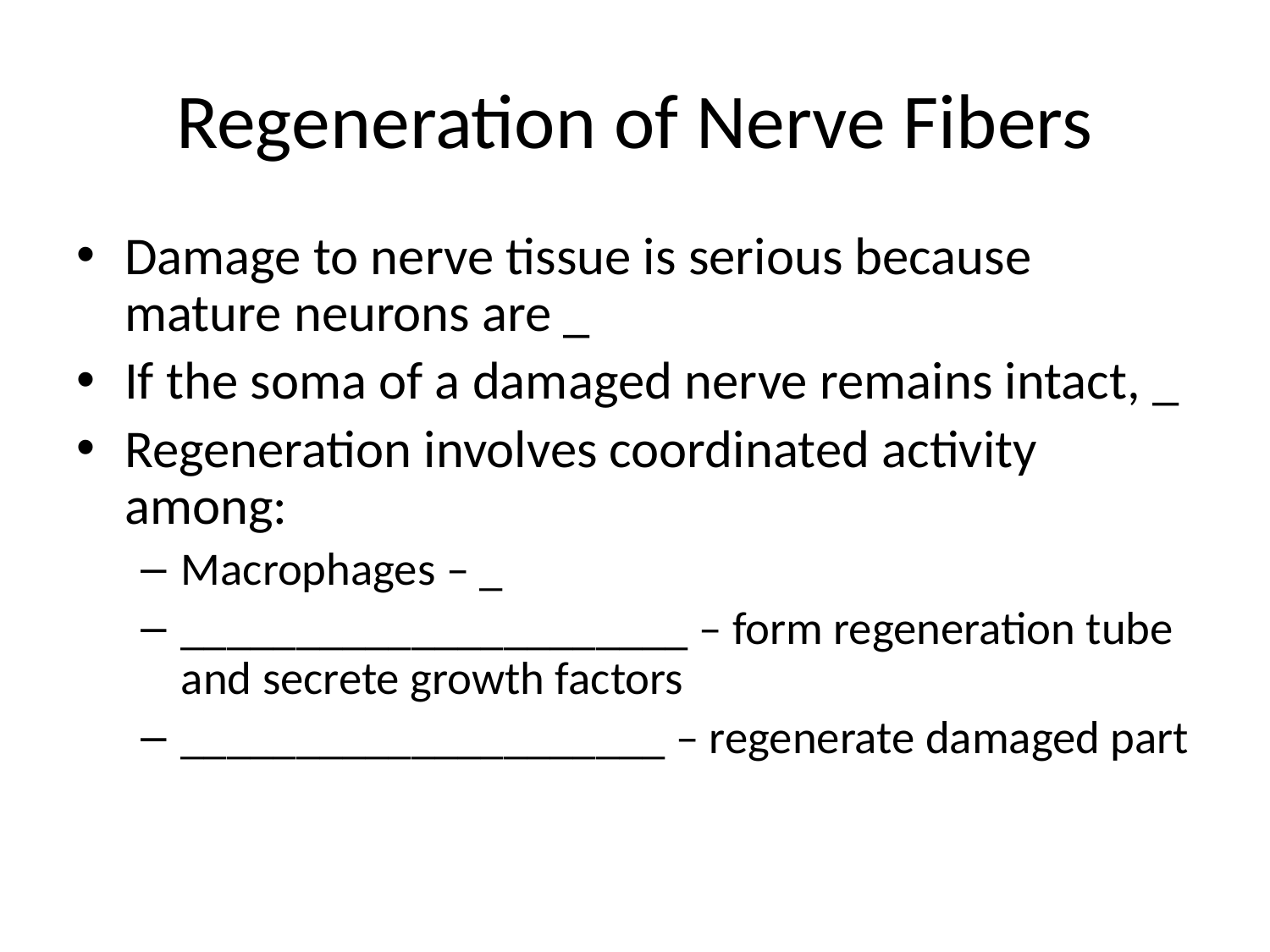

# Regeneration of Nerve Fibers
Damage to nerve tissue is serious because mature neurons are _
If the soma of a damaged nerve remains intact, _
Regeneration involves coordinated activity among:
Macrophages – _
______________________ – form regeneration tube and secrete growth factors
_____________________ – regenerate damaged part